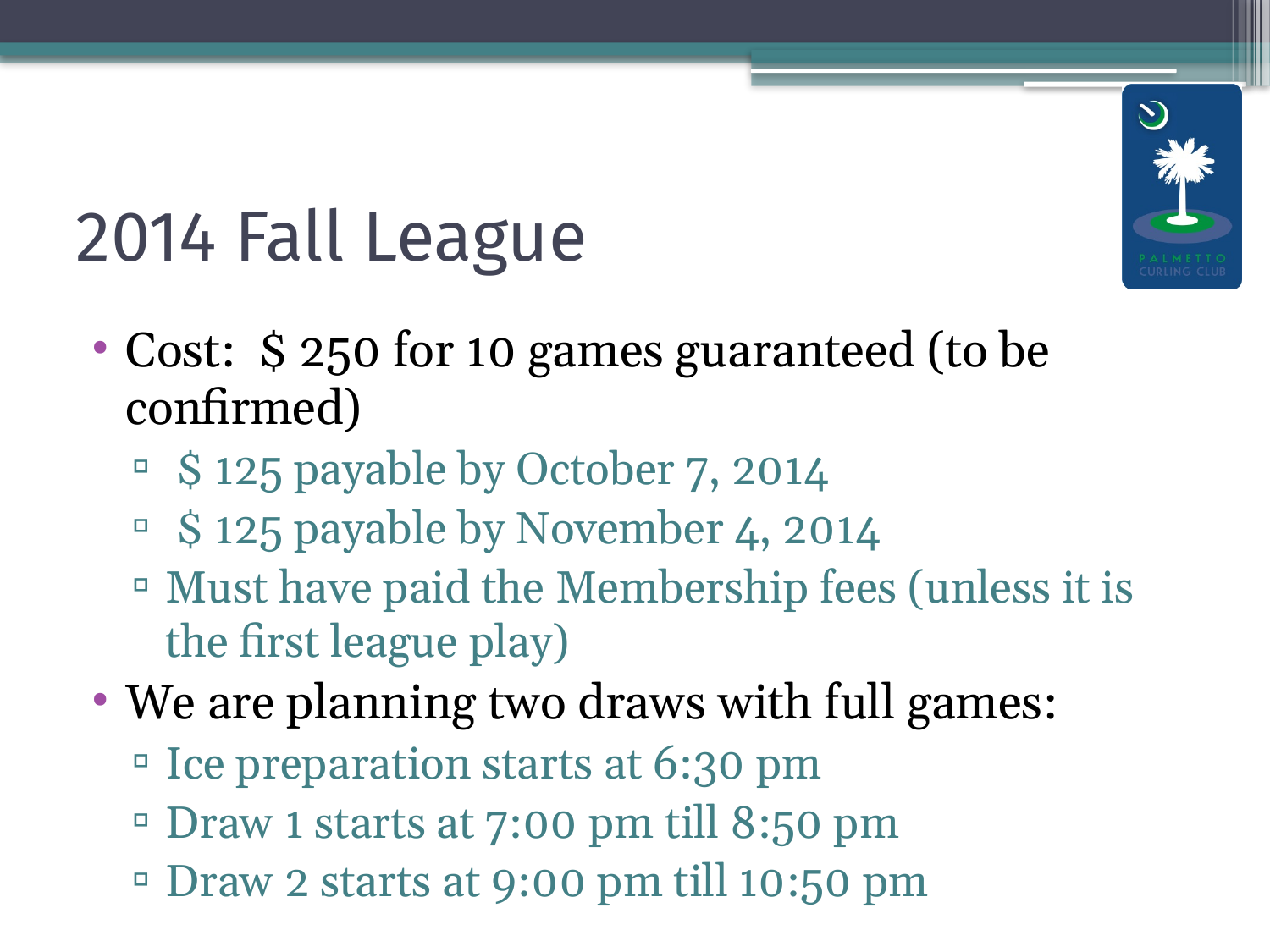

# 2014 Fall League
Cost:  $ 250 for 10 games guaranteed (to be confirmed)
 $ 125 payable by October 7, 2014
 $ 125 payable by November 4, 2014
Must have paid the Membership fees (unless it is the first league play)
We are planning two draws with full games:
Ice preparation starts at 6:30 pm
Draw 1 starts at 7:00 pm till 8:50 pm
Draw 2 starts at 9:00 pm till 10:50 pm